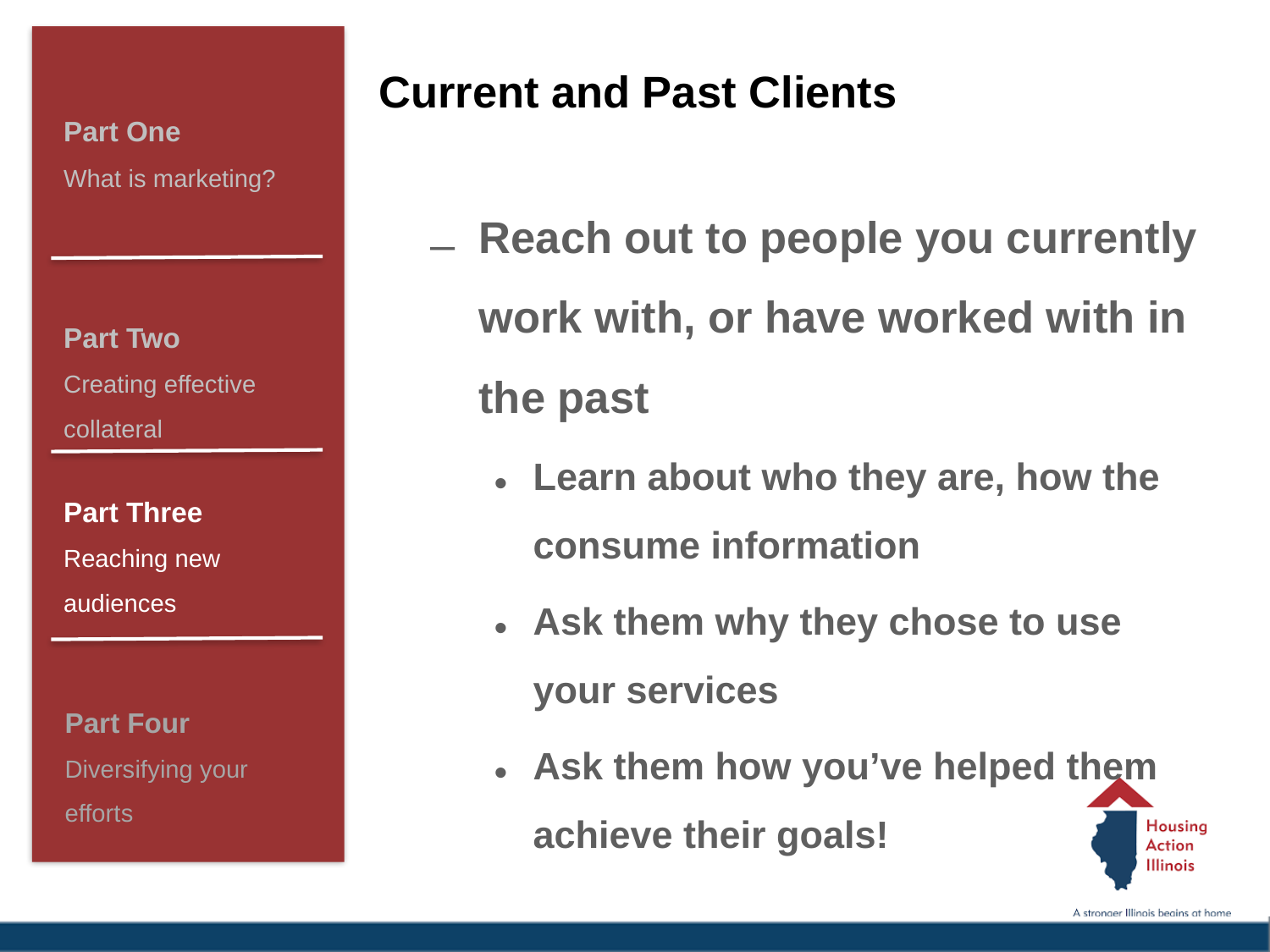

Current and Past Clients

Reach out to people you currently work with, or have worked with in the past
Learn about who they are, how the consume information
Ask them why they chose to use your services
Ask them how you’ve helped them achieve their goals!

Part One
What is marketing?

Part Two
Creating effective collateral
Part Three
Reaching new audiences
Part Four
Diversifying your efforts